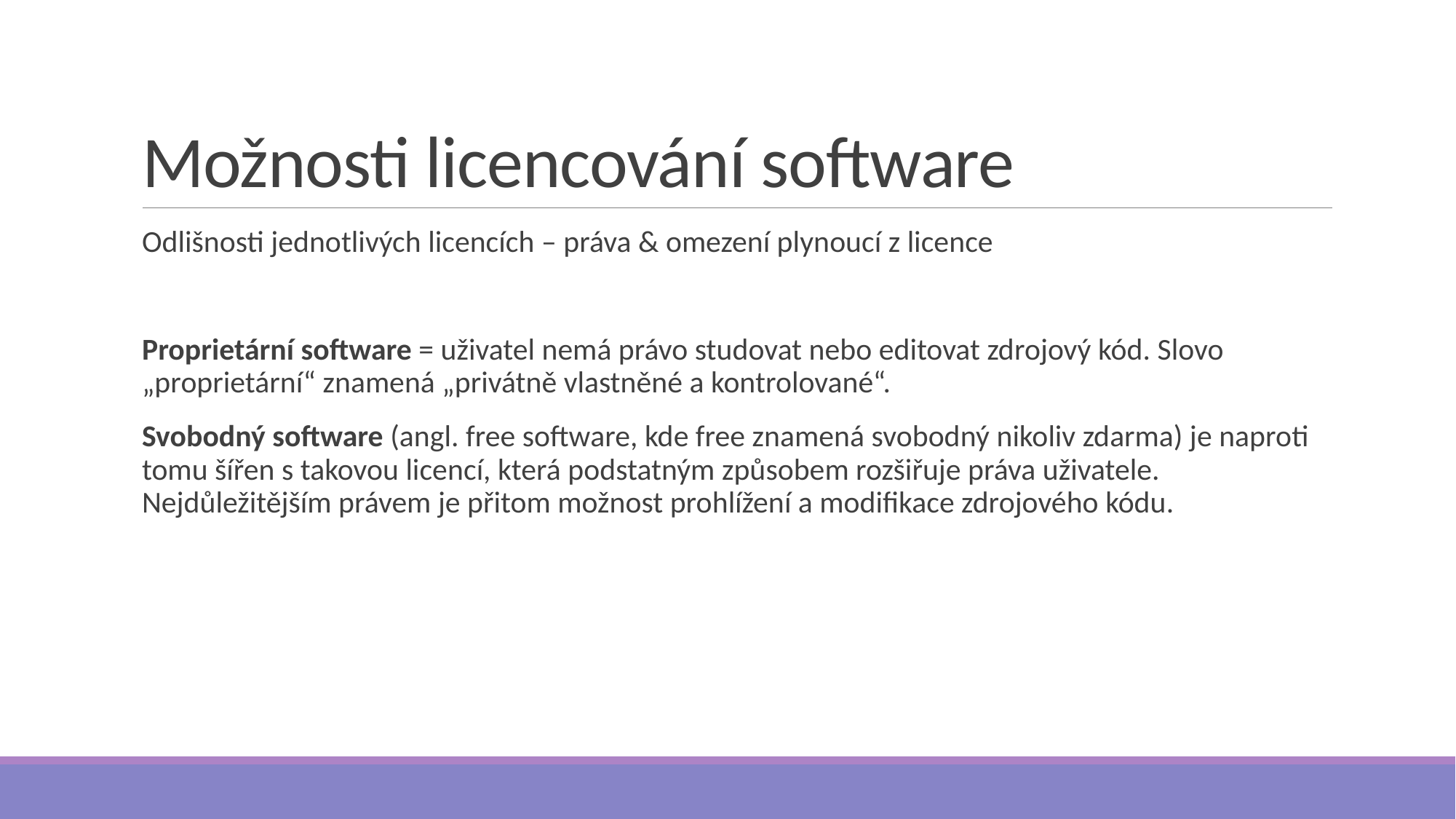

# Možnosti licencování software
Odlišnosti jednotlivých licencích – práva & omezení plynoucí z licence

Proprietární software = uživatel nemá právo studovat nebo editovat zdrojový kód. Slovo „proprietární“ znamená „privátně vlastněné a kontrolované“.
Svobodný software (angl. free software, kde free znamená svobodný nikoliv zdarma) je naproti tomu šířen s takovou licencí, která podstatným způsobem rozšiřuje práva uživatele. Nejdůležitějším právem je přitom možnost prohlížení a modifikace zdrojového kódu.